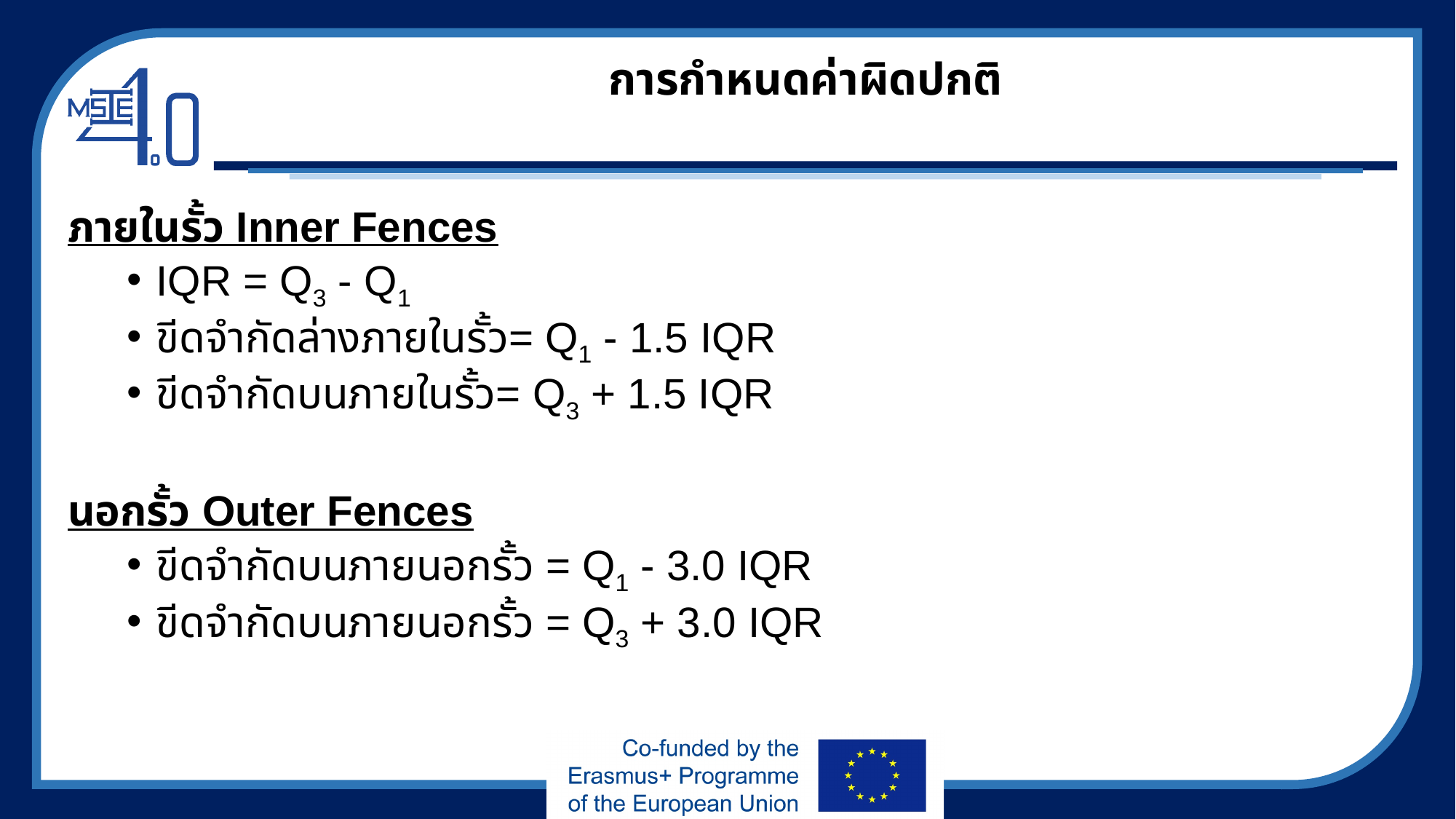

# การกำหนดค่าผิดปกติ
ภายในรั้ว Inner Fences
IQR = Q3 - Q1
ขีดจำกัดล่างภายในรั้ว= Q1 - 1.5 IQR
ขีดจำกัดบนภายในรั้ว= Q3 + 1.5 IQR

นอกรั้ว Outer Fences
ขีดจำกัดบนภายนอกรั้ว = Q1 - 3.0 IQR
ขีดจำกัดบนภายนอกรั้ว = Q3 + 3.0 IQR